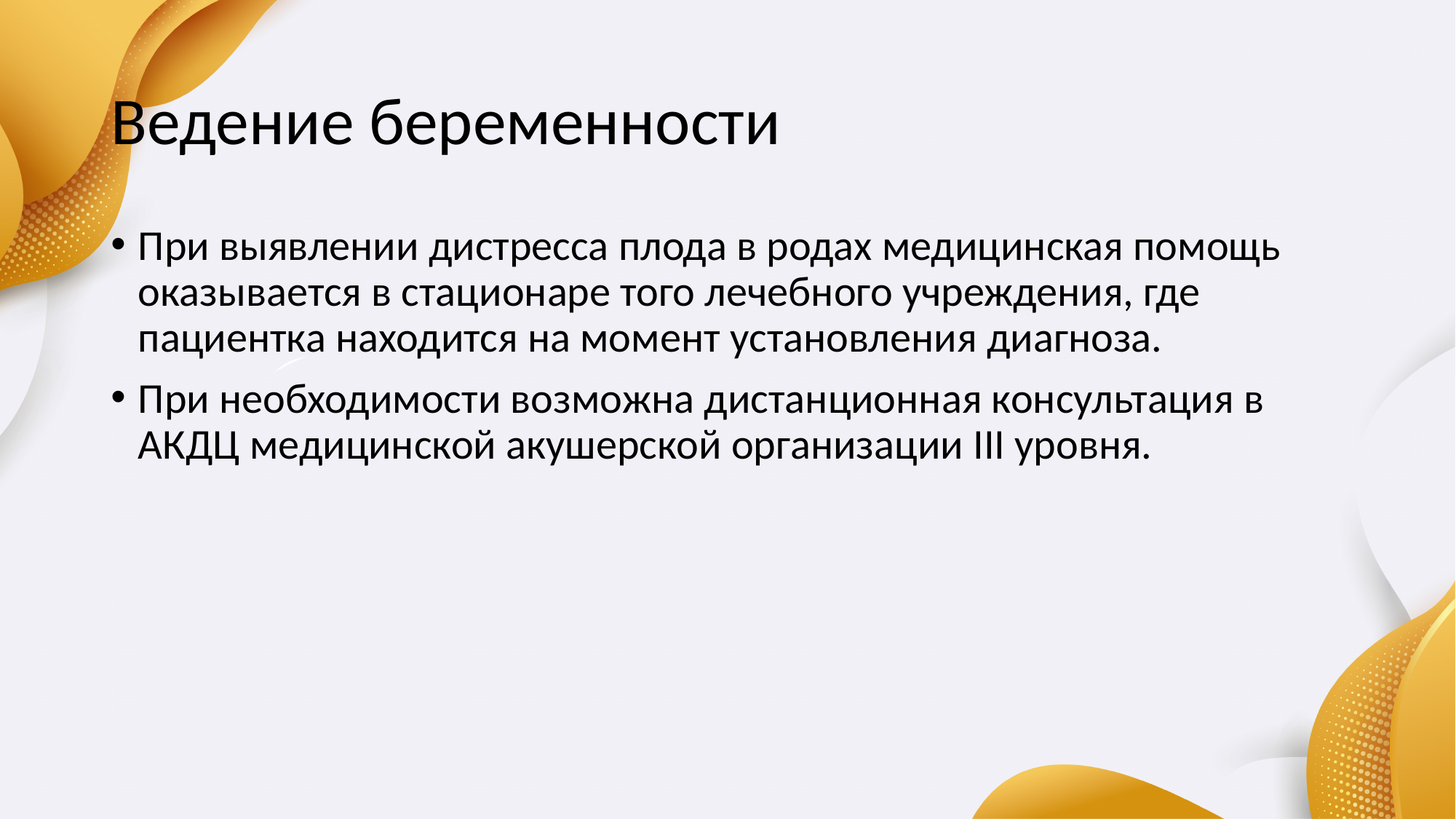

# Ведение беременности
При выявлении дистресса плода в родах медицинская помощь оказывается в стационаре того лечебного учреждения, где пациентка находится на момент установления диагноза.
При необходимости возможна дистанционная консультация в АКДЦ медицинской акушерской организации III уровня.